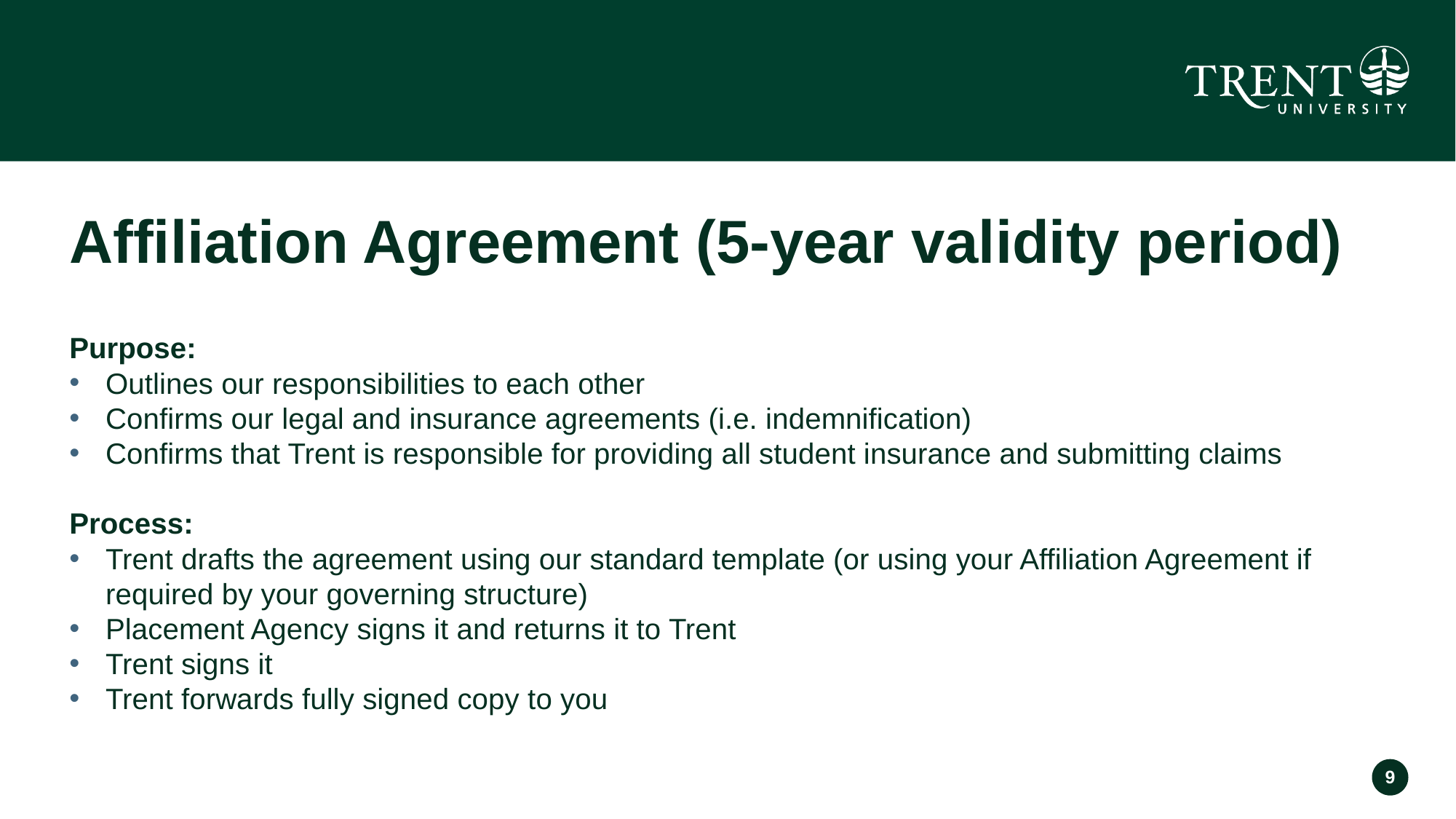

# Affiliation Agreement (5-year validity period)
Purpose:
Outlines our responsibilities to each other
Confirms our legal and insurance agreements (i.e. indemnification)
Confirms that Trent is responsible for providing all student insurance and submitting claims

Process:
Trent drafts the agreement using our standard template (or using your Affiliation Agreement if required by your governing structure)
Placement Agency signs it and returns it to Trent
Trent signs it
Trent forwards fully signed copy to you

9